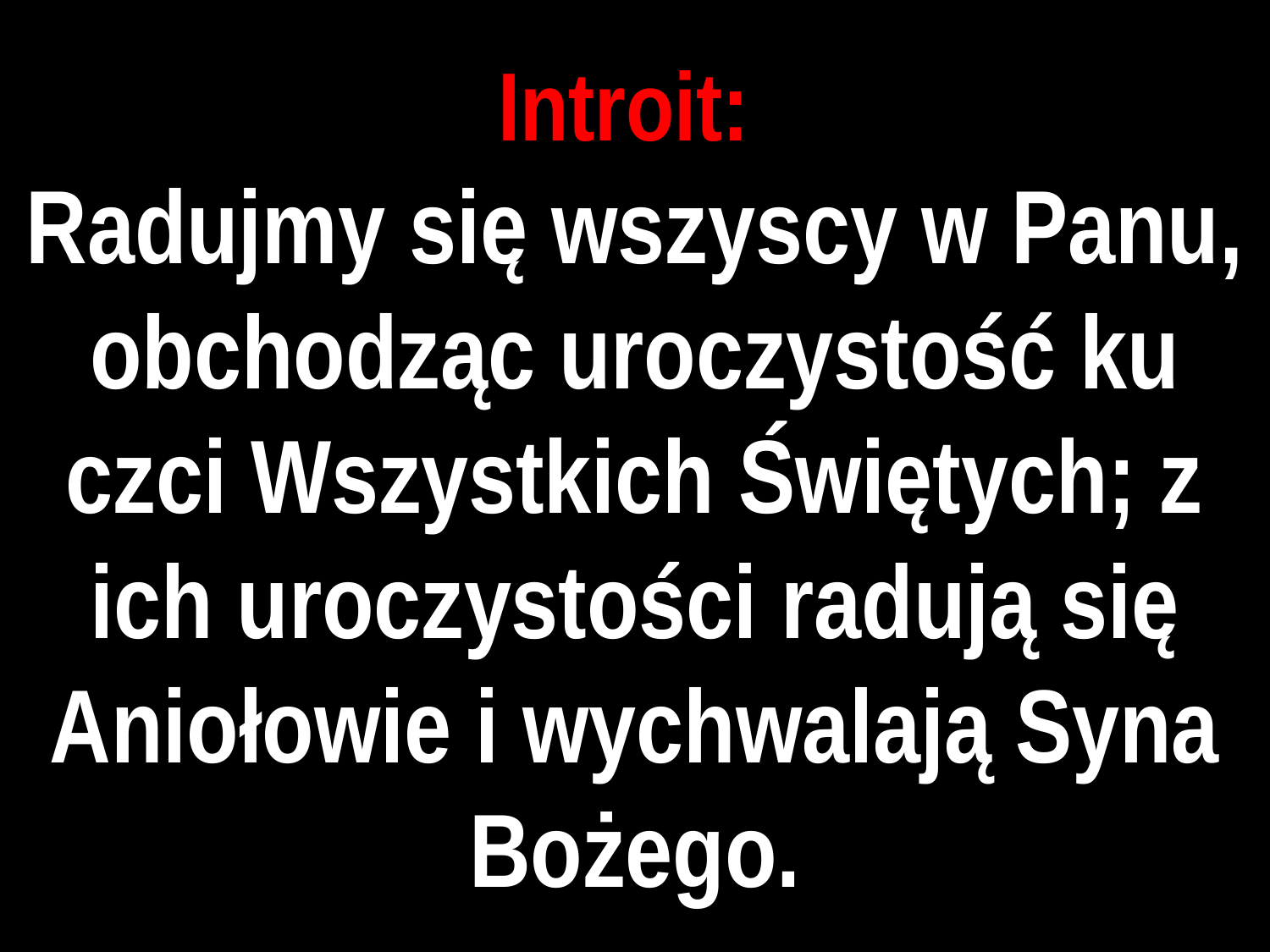

# Introit:
Radujmy się wszyscy w Panu, obchodząc uroczystość ku czci Wszystkich Świętych; z ich uroczystości radują się Aniołowie i wychwalają Syna Bożego.